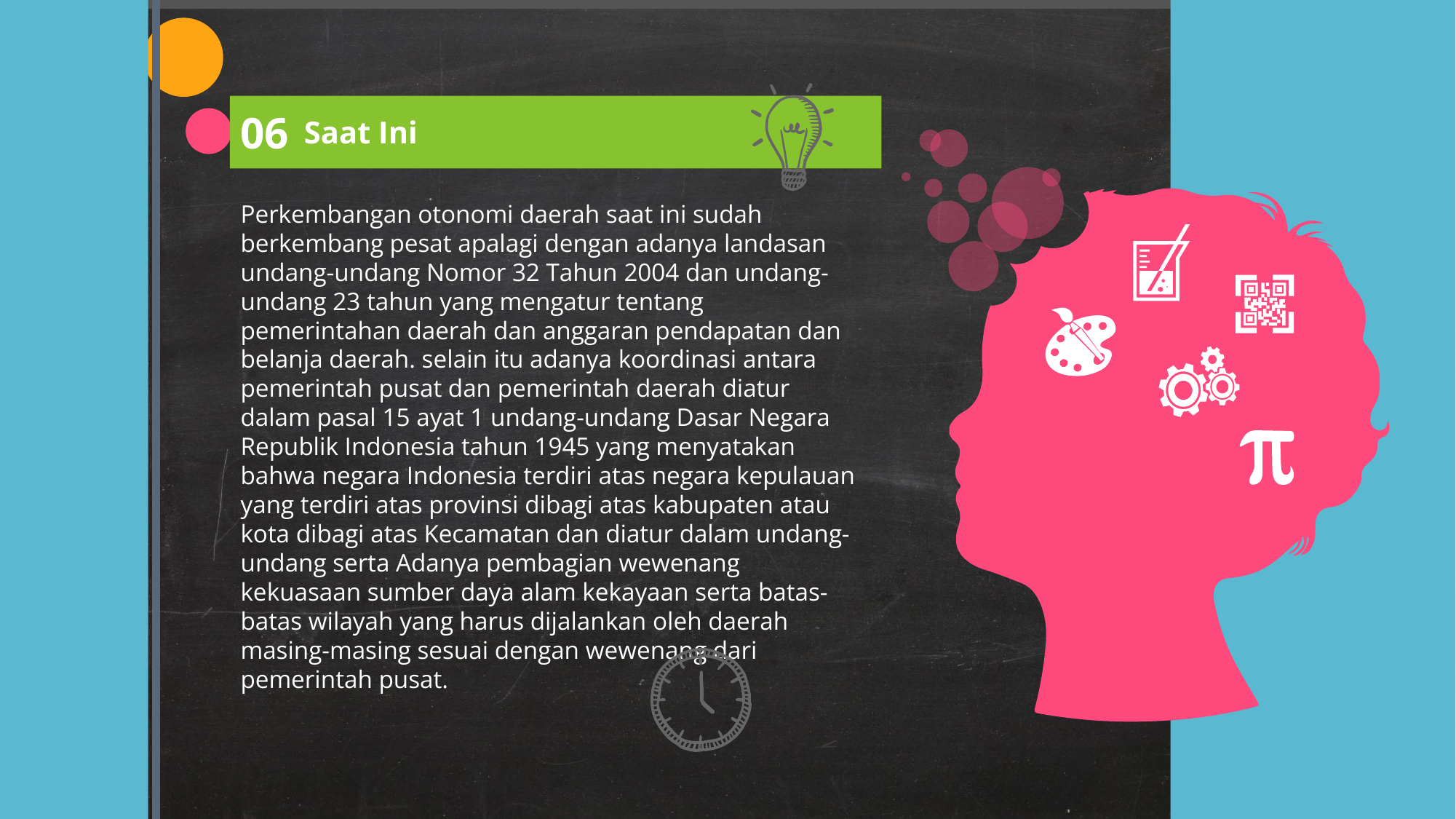

06
Saat Ini
Perkembangan otonomi daerah saat ini sudah berkembang pesat apalagi dengan adanya landasan undang-undang Nomor 32 Tahun 2004 dan undang-undang 23 tahun yang mengatur tentang pemerintahan daerah dan anggaran pendapatan dan belanja daerah. selain itu adanya koordinasi antara pemerintah pusat dan pemerintah daerah diatur dalam pasal 15 ayat 1 undang-undang Dasar Negara Republik Indonesia tahun 1945 yang menyatakan bahwa negara Indonesia terdiri atas negara kepulauan yang terdiri atas provinsi dibagi atas kabupaten atau kota dibagi atas Kecamatan dan diatur dalam undang-undang serta Adanya pembagian wewenang kekuasaan sumber daya alam kekayaan serta batas-batas wilayah yang harus dijalankan oleh daerah masing-masing sesuai dengan wewenang dari pemerintah pusat.